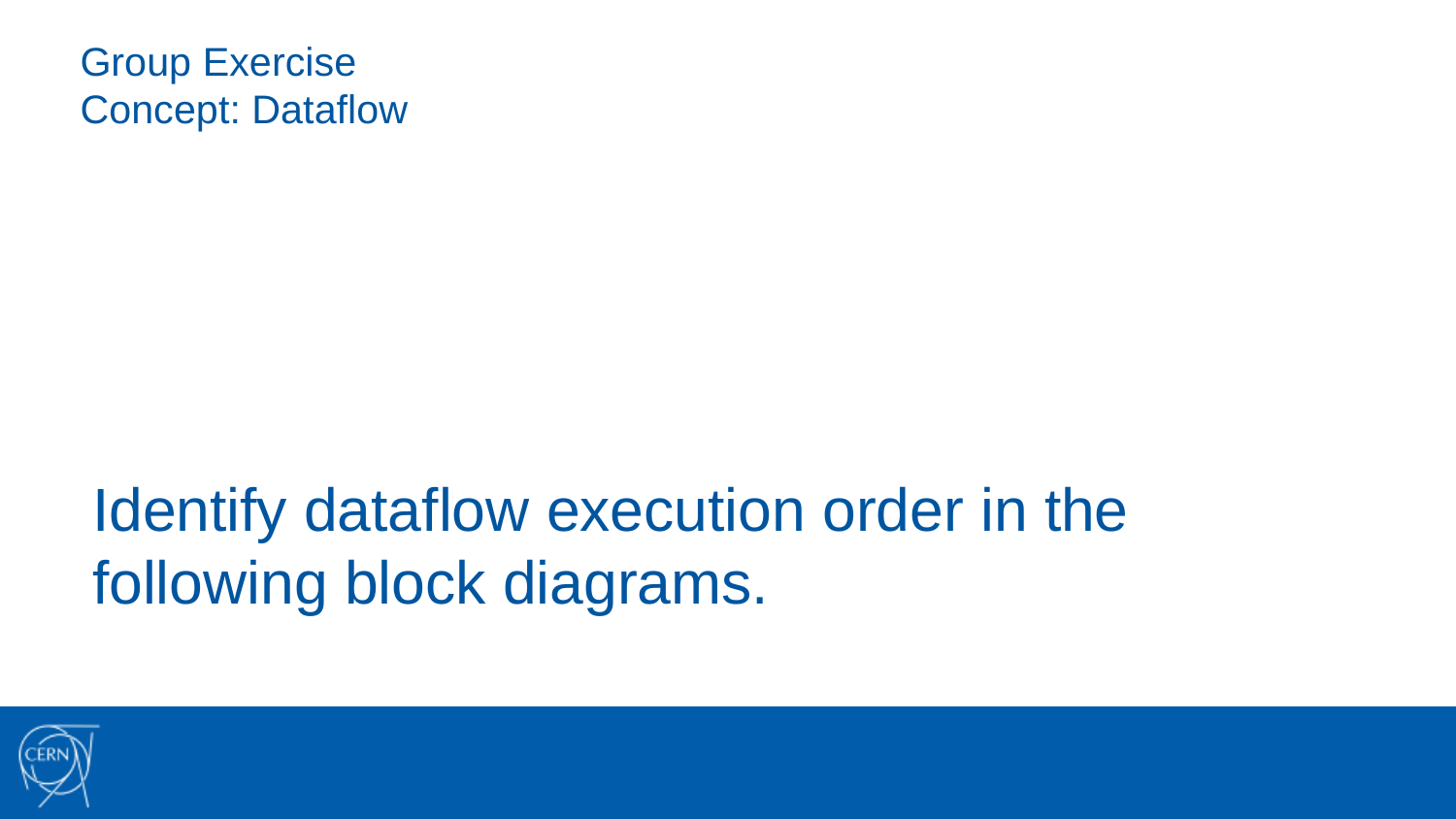

# Group Exercise Concept: Dataflow
Identify dataflow execution order in the following block diagrams.